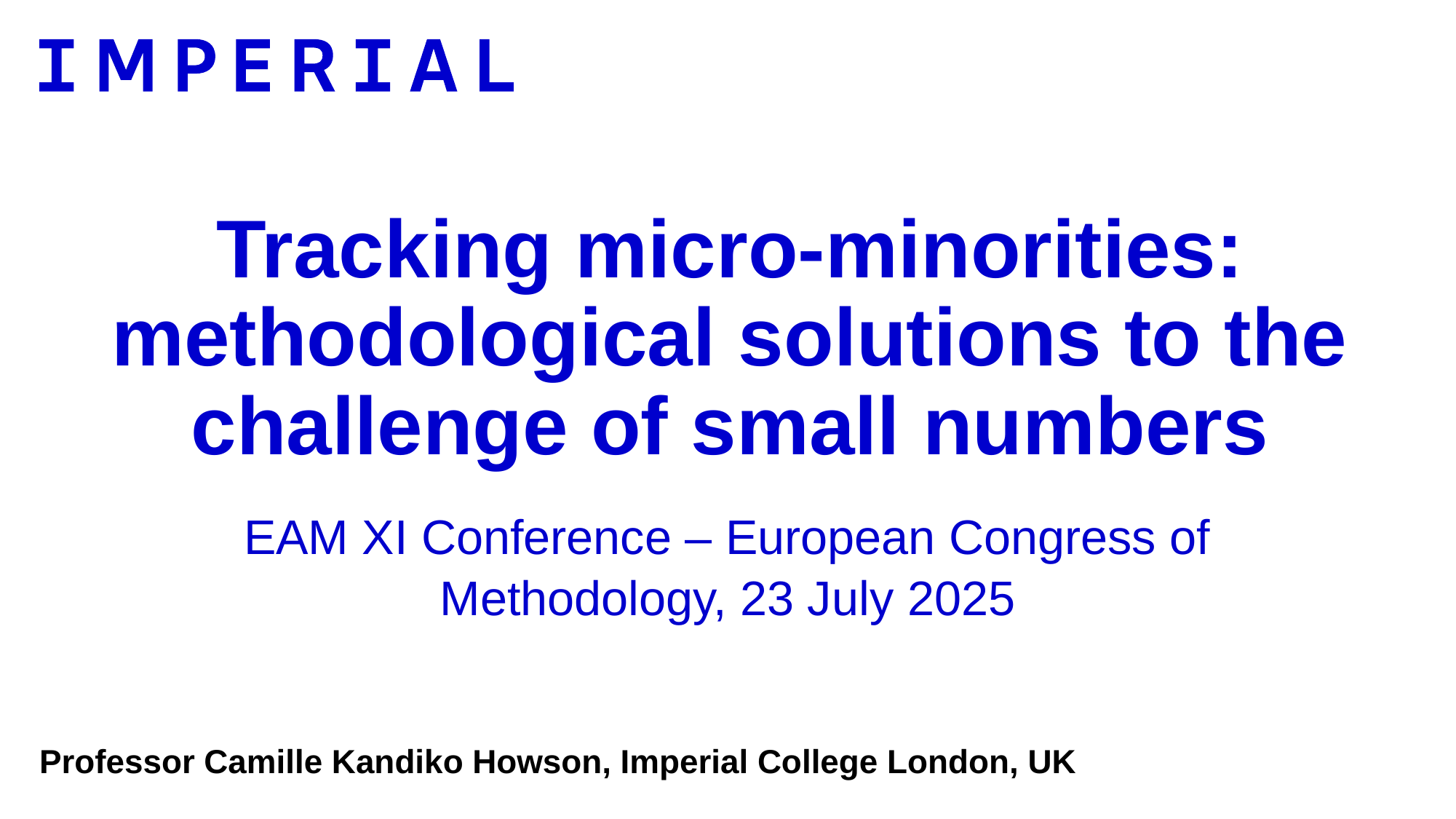

# Tracking micro-minorities: methodological solutions to the challenge of small numbers
EAM XI Conference – European Congress of Methodology, 23 July 2025
Professor Camille Kandiko Howson, Imperial College London, UK